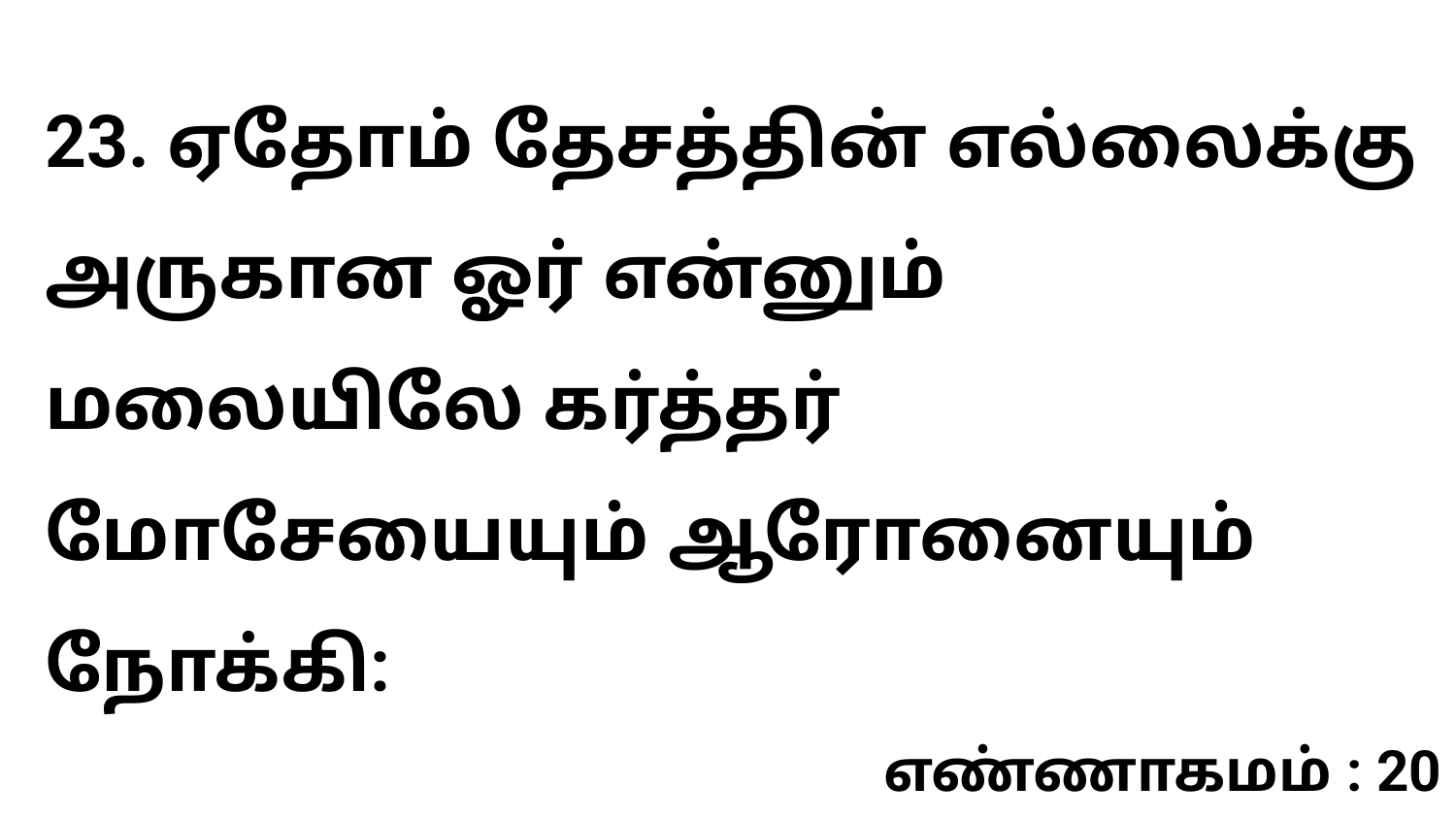

23. ஏதோம் தேசத்தின் எல்லைக்கு அருகான ஓர் என்னும் மலையிலே கர்த்தர் மோசேயையும் ஆரோனையும் நோக்கி:
எண்ணாகமம் : 20